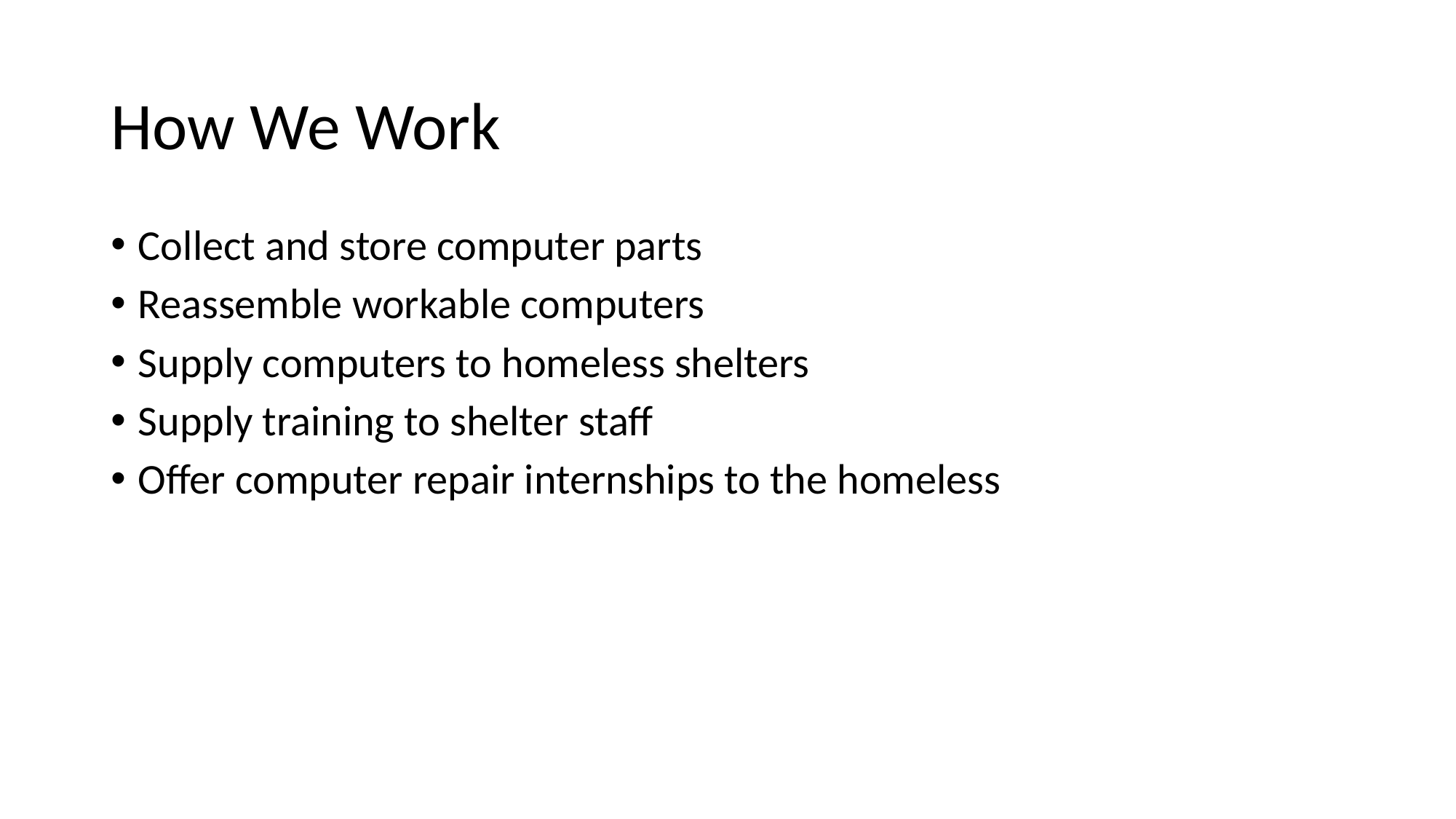

# How We Work
Collect and store computer parts
Reassemble workable computers
Supply computers to homeless shelters
Supply training to shelter staff
Offer computer repair internships to the homeless